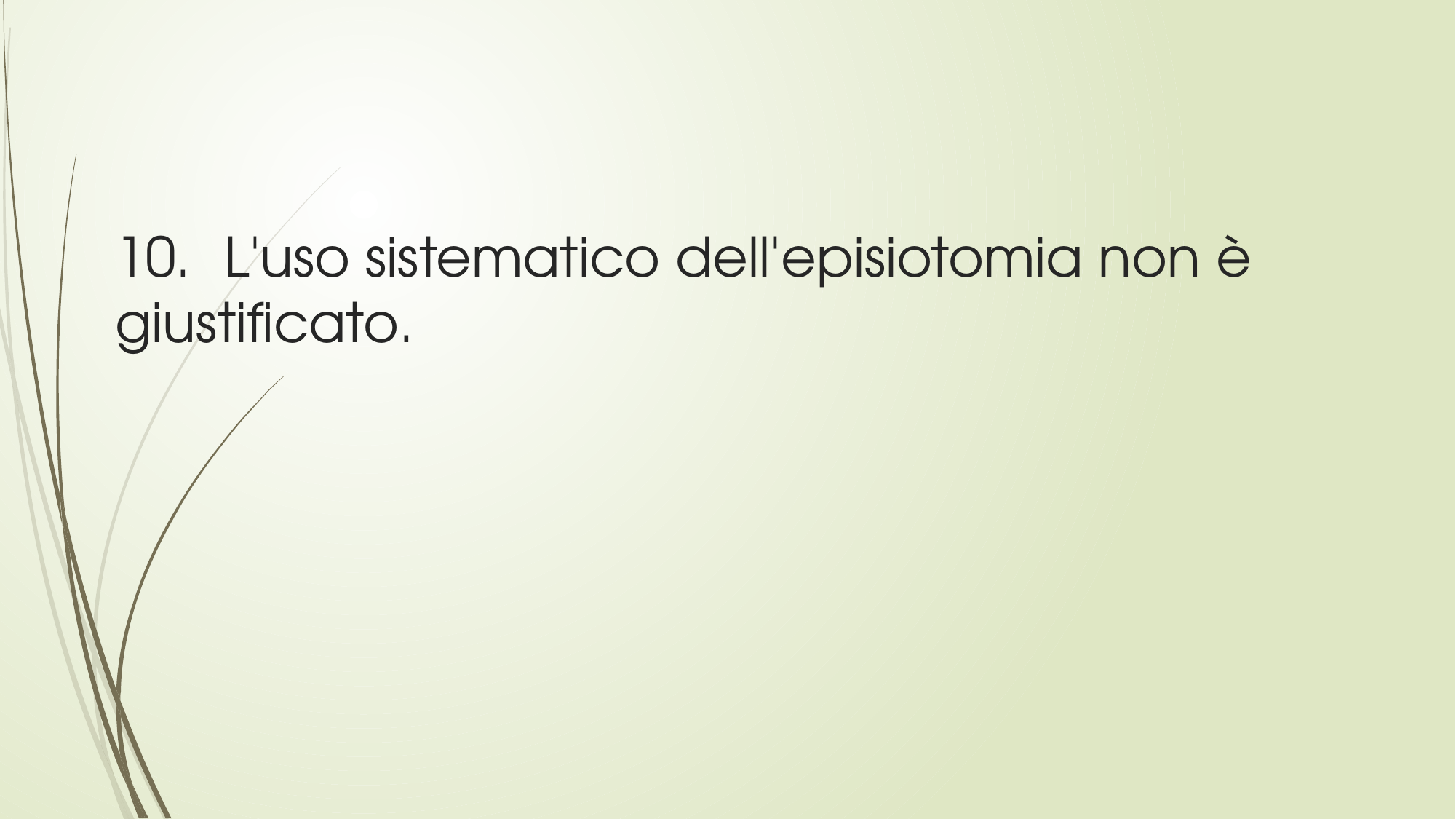

# 10.	L'uso sistematico dell'episiotomia non è giustificato.